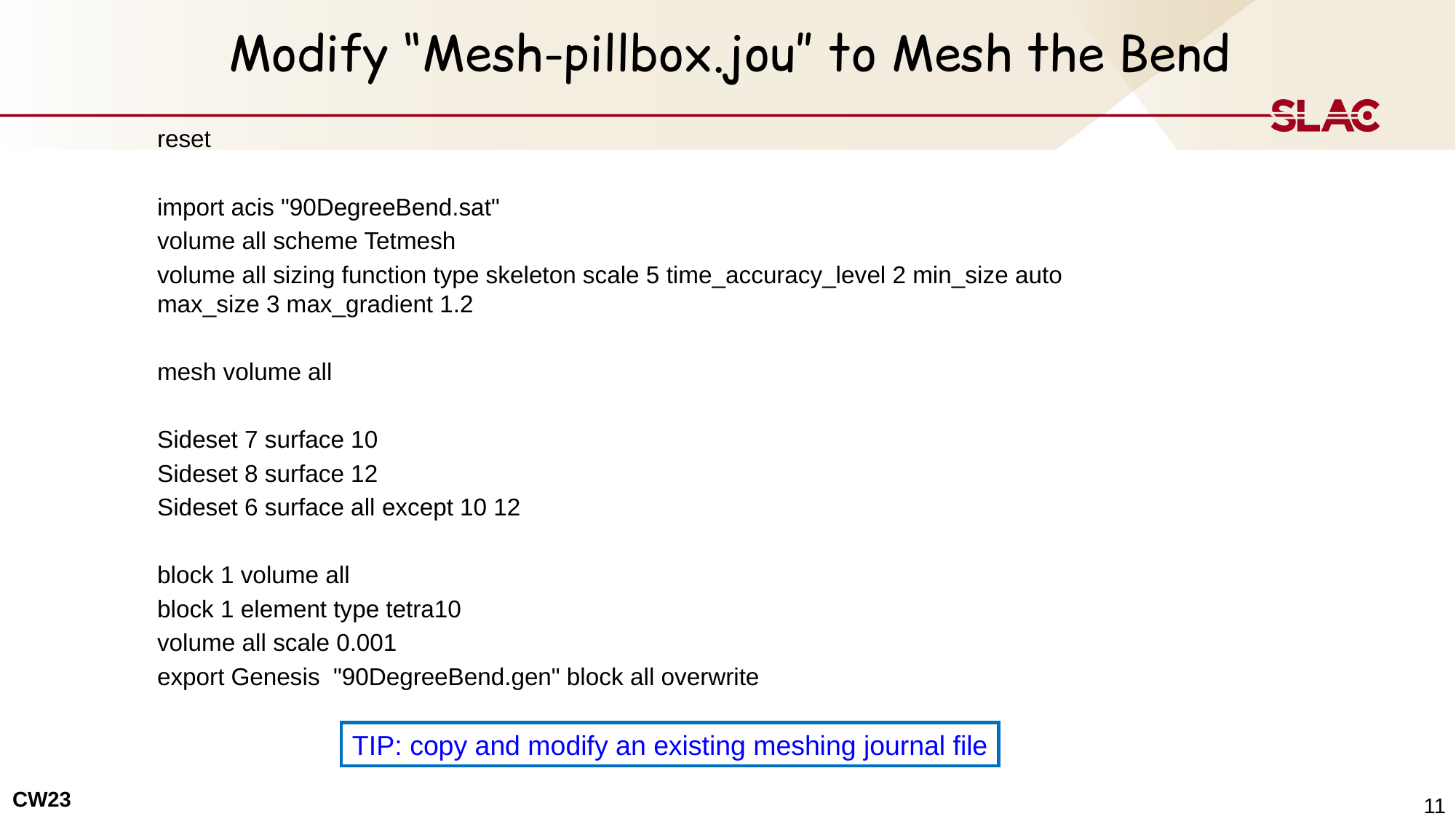

# Modify “Mesh-pillbox.jou” to Mesh the Bend
reset

import acis "90DegreeBend.sat"
volume all scheme Tetmesh
volume all sizing function type skeleton scale 5 time_accuracy_level 2 min_size auto max_size 3 max_gradient 1.2

mesh volume all

Sideset 7 surface 10
Sideset 8 surface 12
Sideset 6 surface all except 10 12

block 1 volume all
block 1 element type tetra10
volume all scale 0.001
export Genesis  "90DegreeBend.gen" block all overwrite
TIP: copy and modify an existing meshing journal file
11